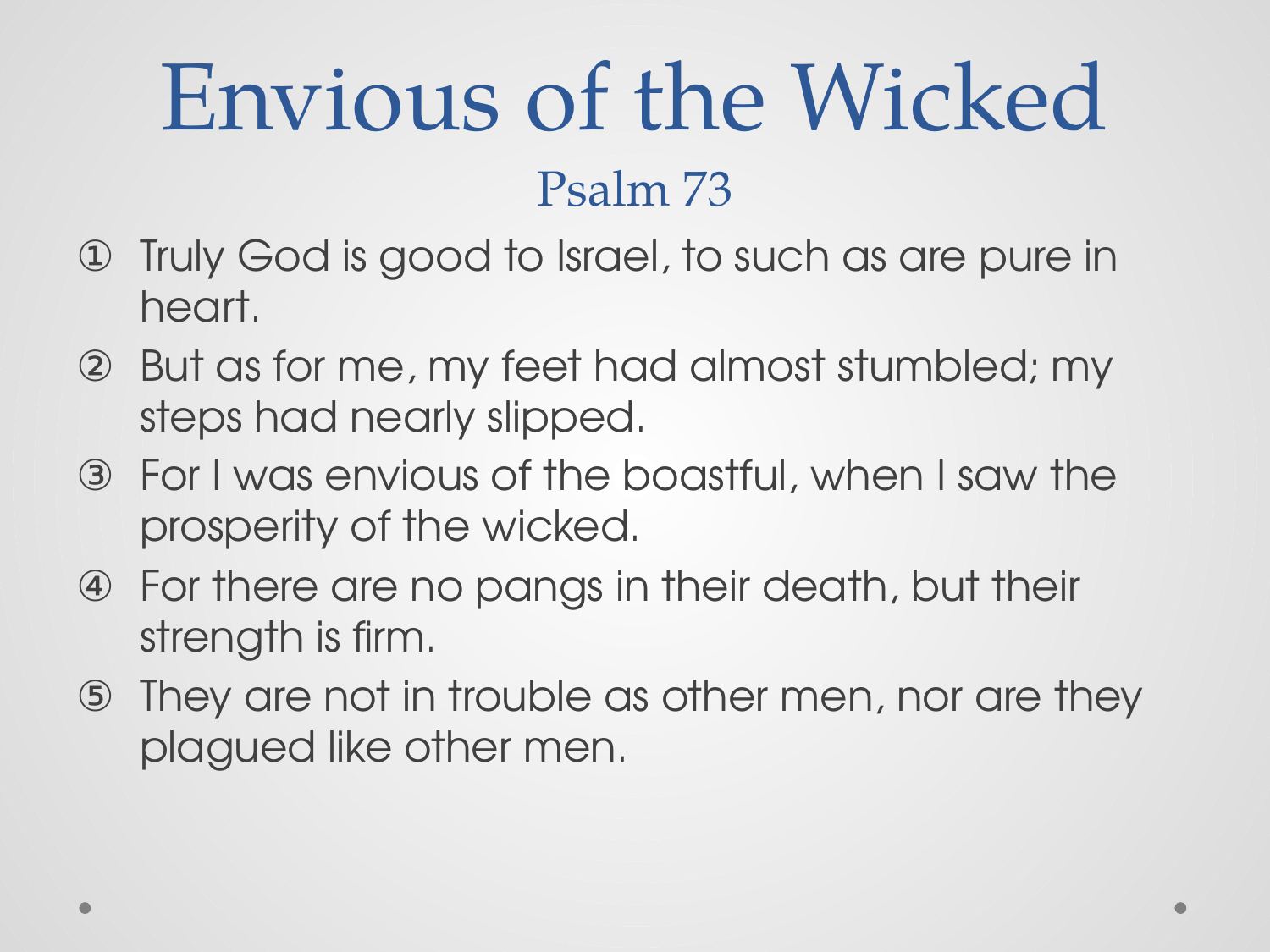

# Envious of the Wicked Psalm 73
Truly God is good to Israel, to such as are pure in heart.
But as for me, my feet had almost stumbled; my steps had nearly slipped.
For I was envious of the boastful, when I saw the prosperity of the wicked.
For there are no pangs in their death, but their strength is firm.
They are not in trouble as other men, nor are they plagued like other men.